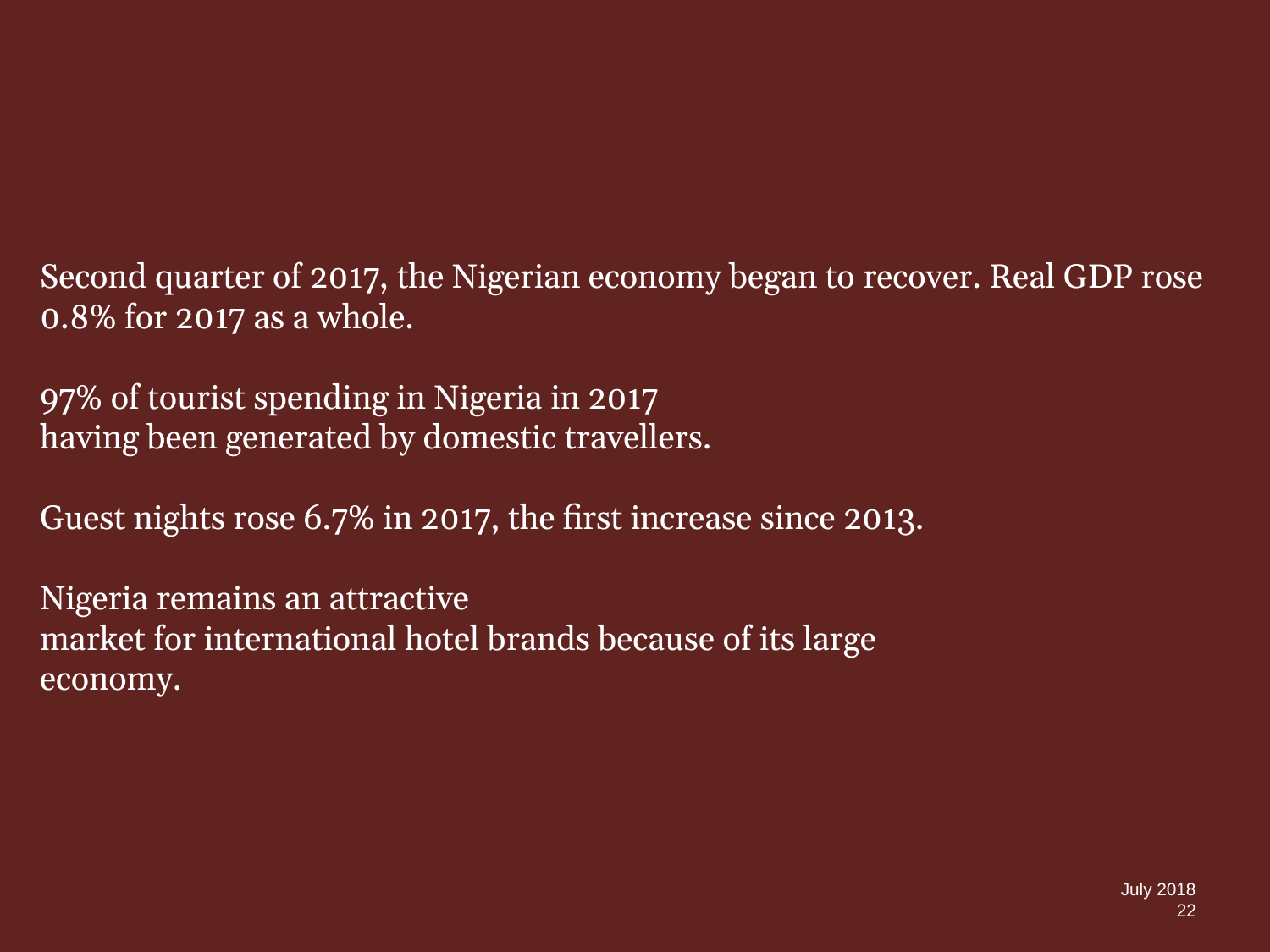

Second quarter of 2017, the Nigerian economy began to recover. Real GDP rose 0.8% for 2017 as a whole.

97% of tourist spending in Nigeria in 2017
having been generated by domestic travellers.

Guest nights rose 6.7% in 2017, the first increase since 2013.

Nigeria remains an attractive
market for international hotel brands because of its large
economy.
July 2018
22